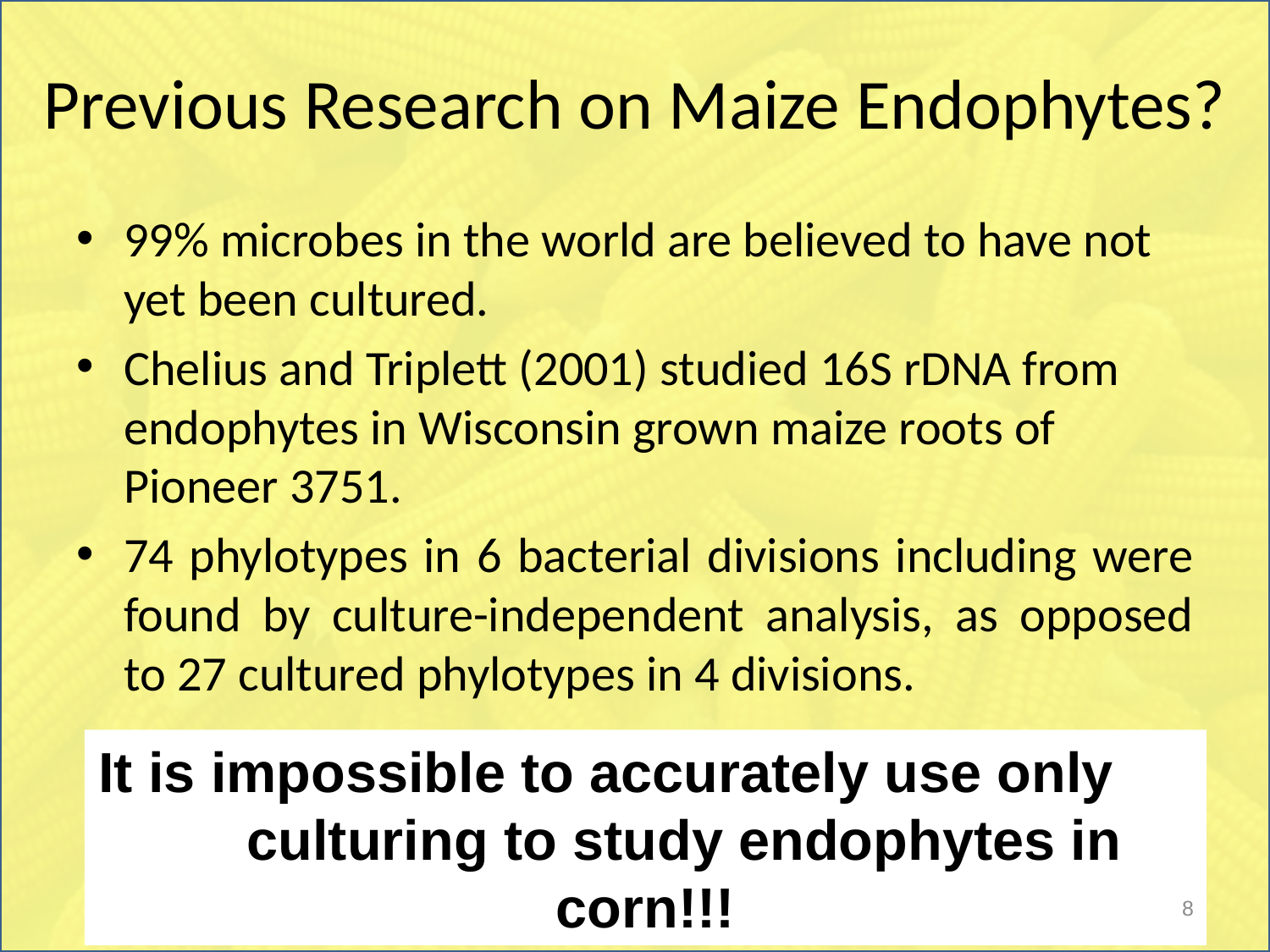

# Previous Research on Maize Endophytes?
99% microbes in the world are believed to have not yet been cultured.
Chelius and Triplett (2001) studied 16S rDNA from endophytes in Wisconsin grown maize roots of Pioneer 3751.
74 phylotypes in 6 bacterial divisions including were found by culture-independent analysis, as opposed to 27 cultured phylotypes in 4 divisions.
It is impossible to accurately use only           culturing to study endophytes in corn!!!
8